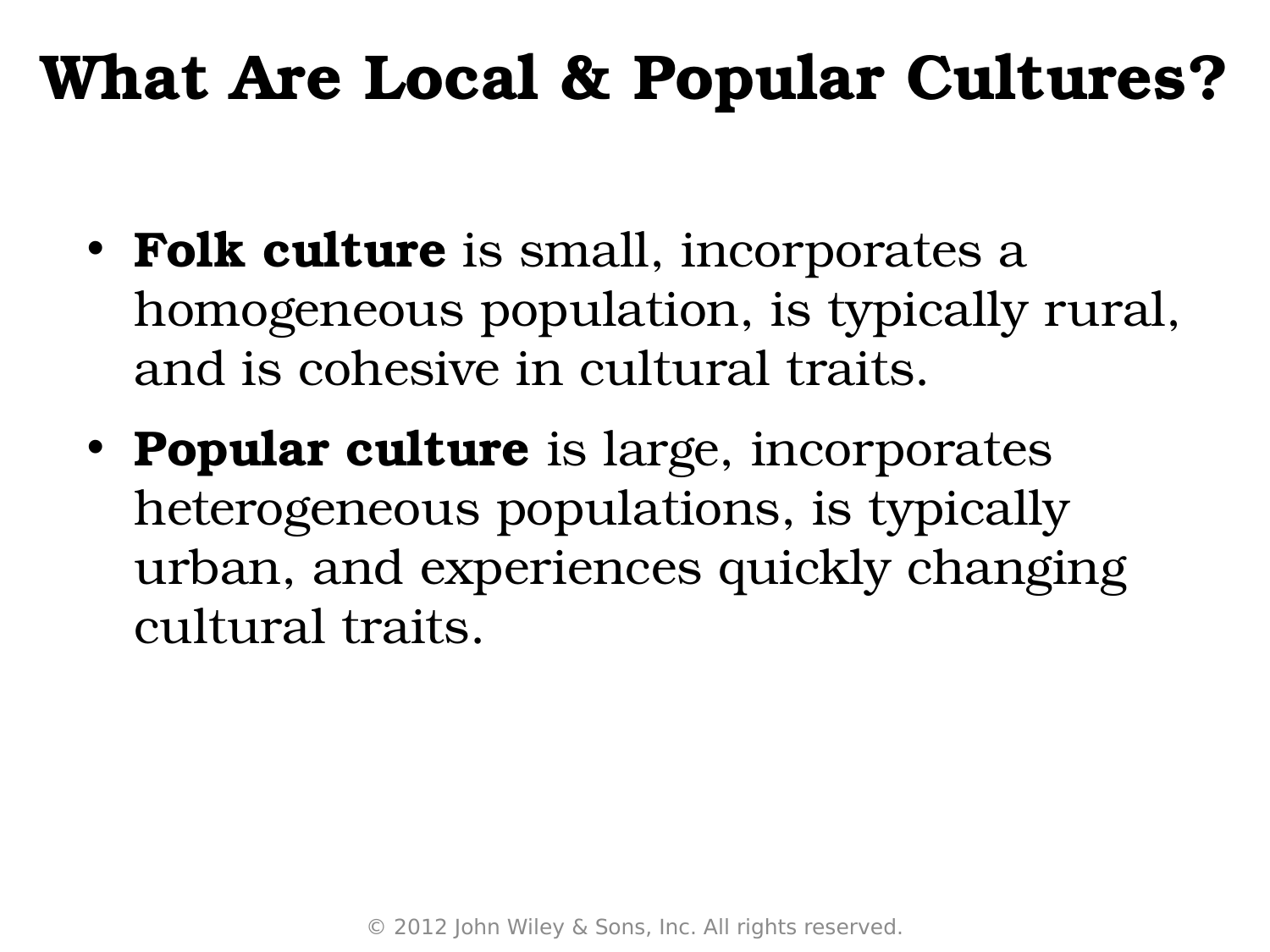

What Are Local & Popular Cultures?
Folk culture is small, incorporates a homogeneous population, is typically rural, and is cohesive in cultural traits.
Popular culture is large, incorporates heterogeneous populations, is typically urban, and experiences quickly changing cultural traits.
© 2012 John Wiley & Sons, Inc. All rights reserved.